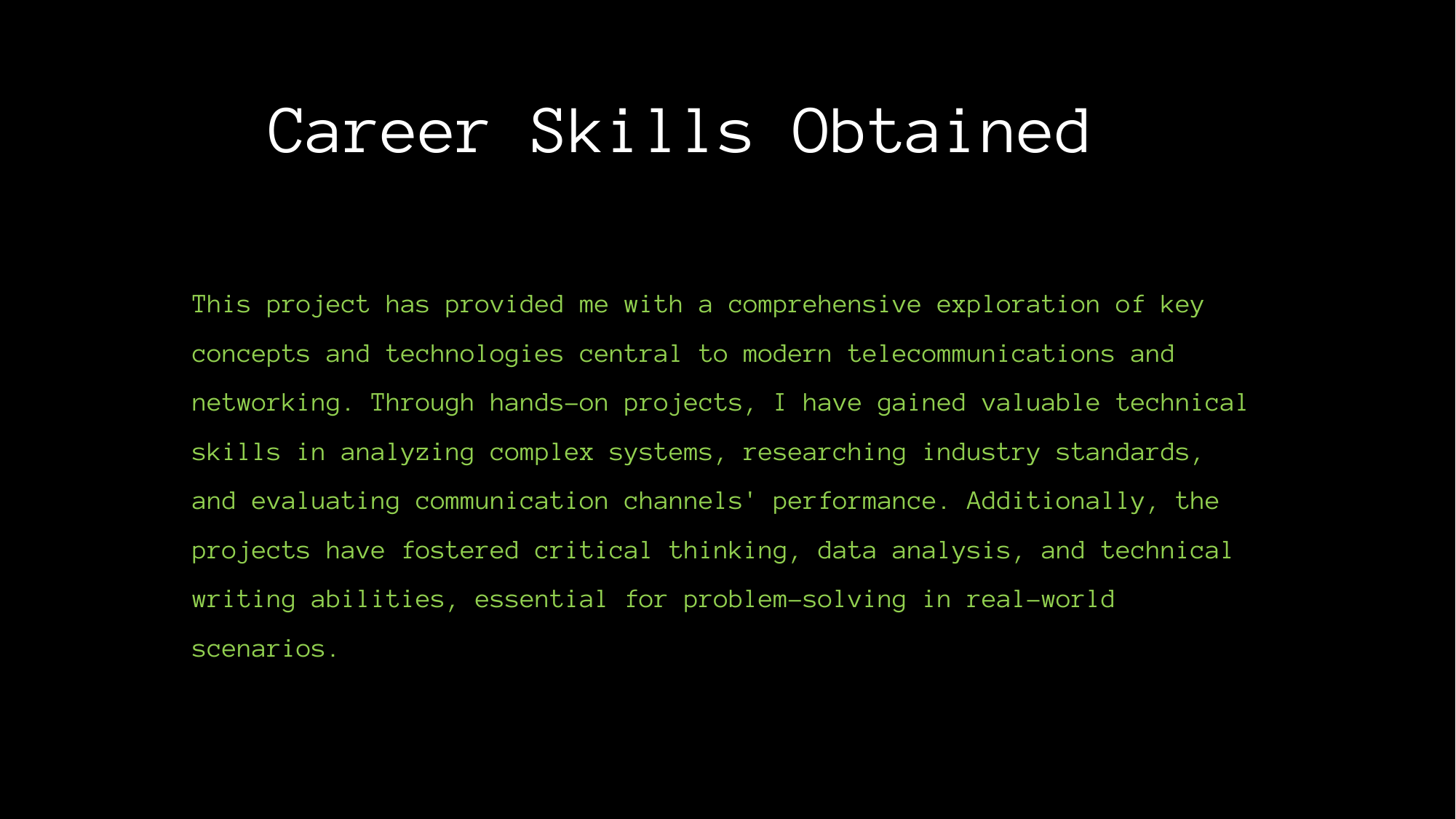

# Career Skills Obtained
This project has provided me with a comprehensive exploration of key concepts and technologies central to modern telecommunications and networking. Through hands-on projects, I have gained valuable technical skills in analyzing complex systems, researching industry standards, and evaluating communication channels' performance. Additionally, the projects have fostered critical thinking, data analysis, and technical writing abilities, essential for problem-solving in real-world scenarios.